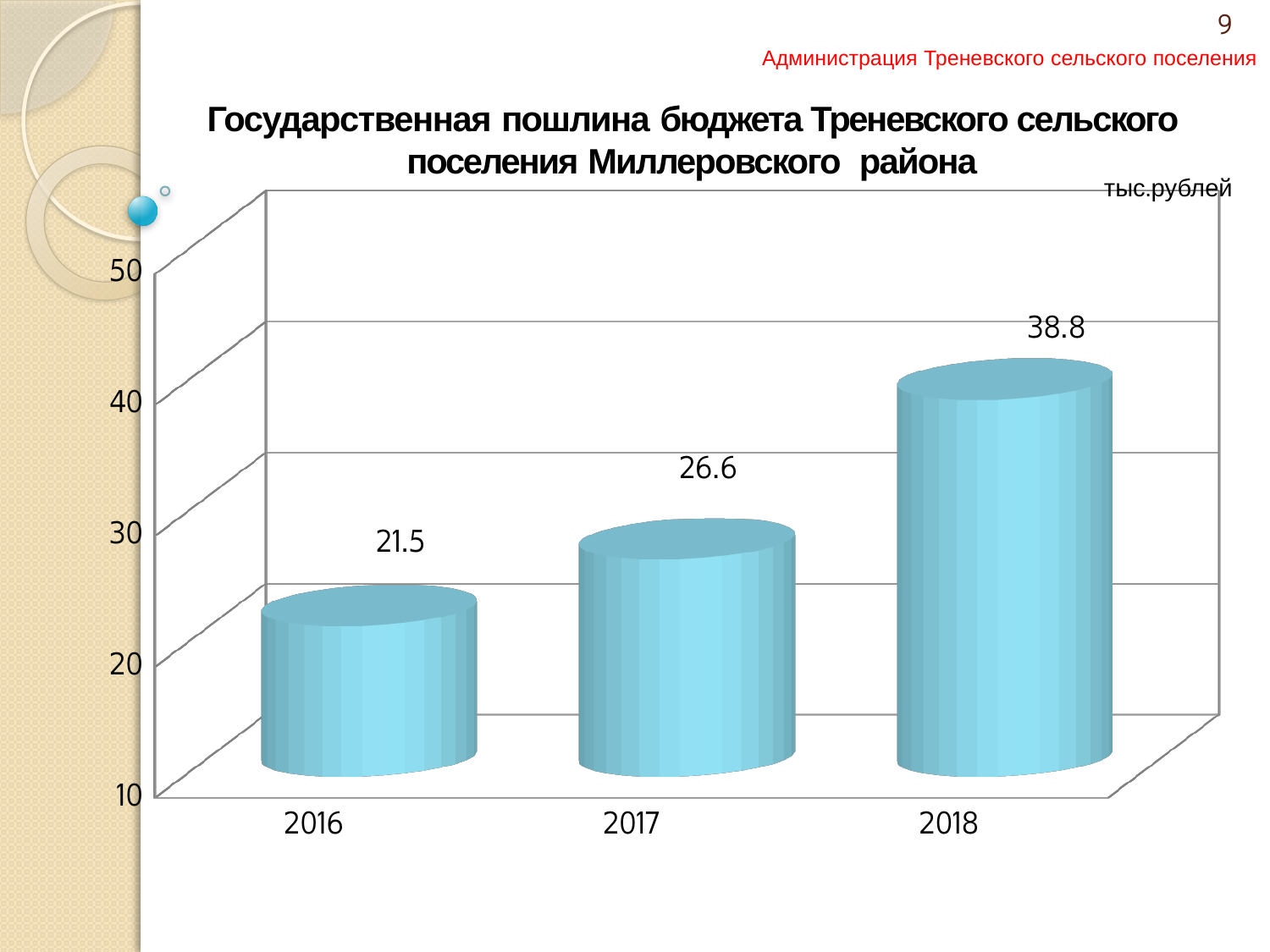

# 9
Администрация Треневского сельского поселения
Государственная пошлина бюджета Треневского сельского поселения Миллеровского района

тыс.рублей

[unsupported chart]